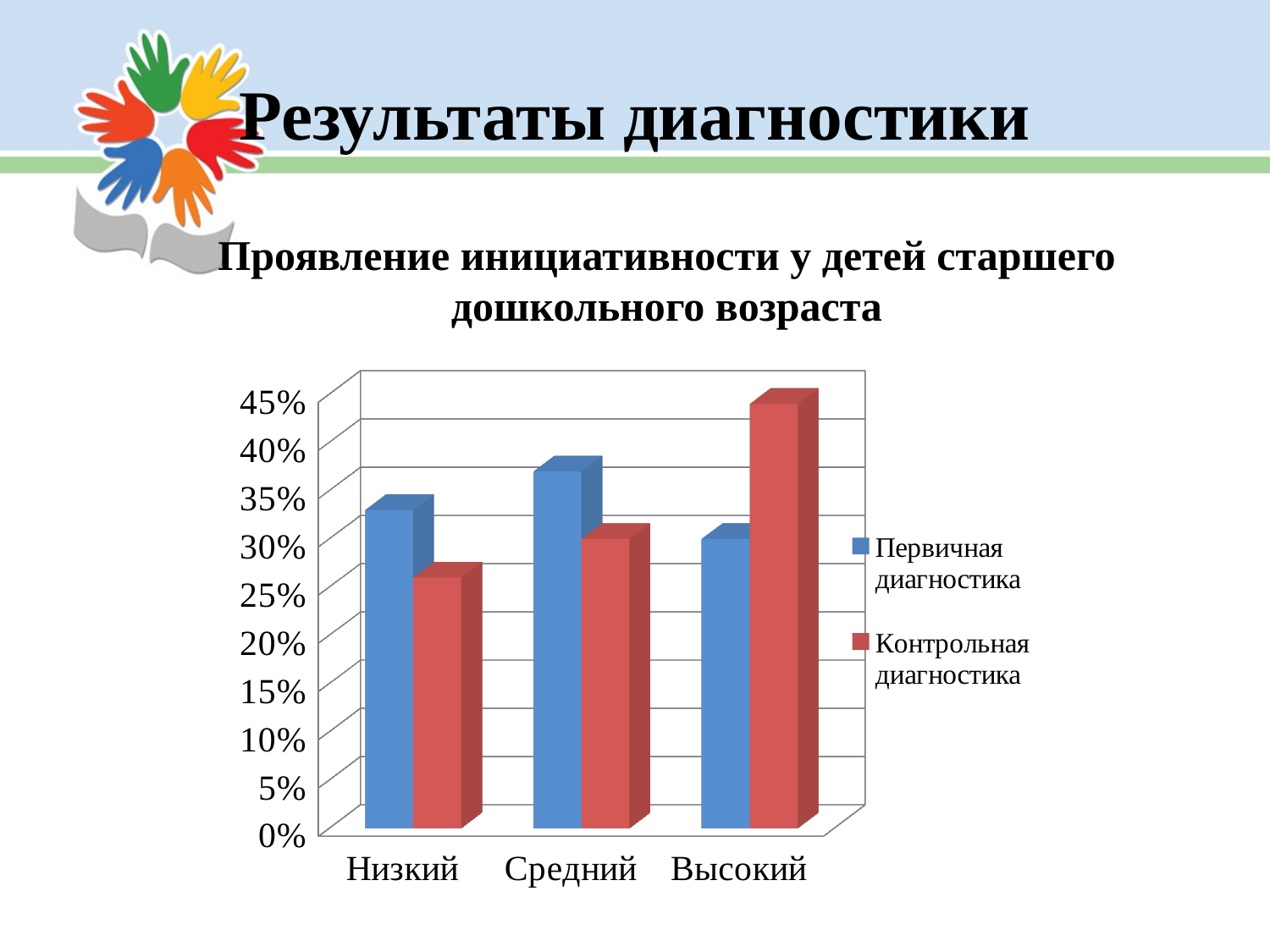

Результаты диагностики
Проявление инициативности у детей старшего дошкольного возраста

[unsupported chart]